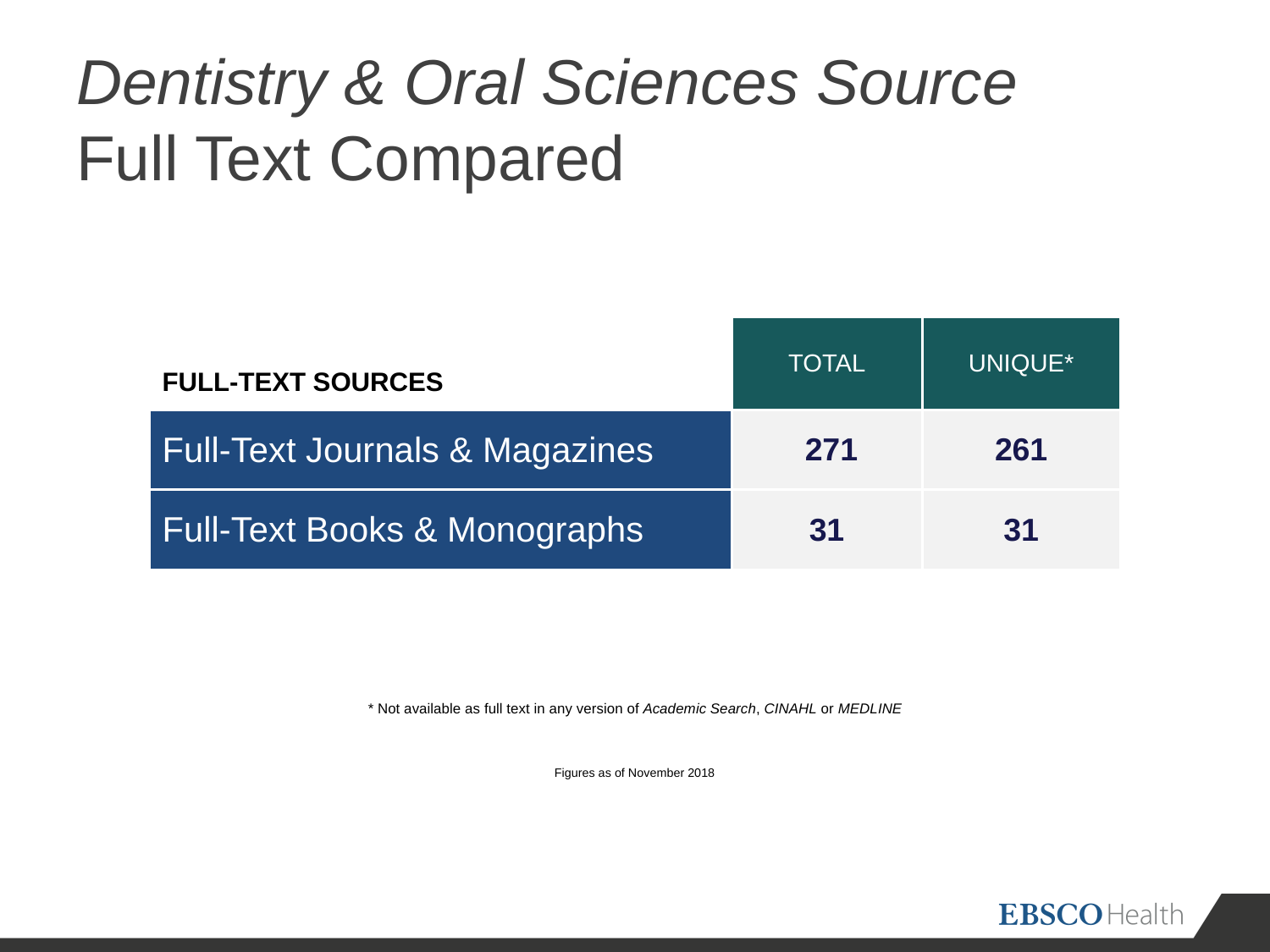

# Dentistry & Oral Sciences Source Full Text Compared
| FULL-TEXT SOURCES | TOTAL | UNIQUE\* |
| --- | --- | --- |
| Full-Text Journals & Magazines | 271 | 261 |
| Full-Text Books & Monographs | 31 | 31 |
* Not available as full text in any version of Academic Search, CINAHL or MEDLINE

Figures as of November 2018